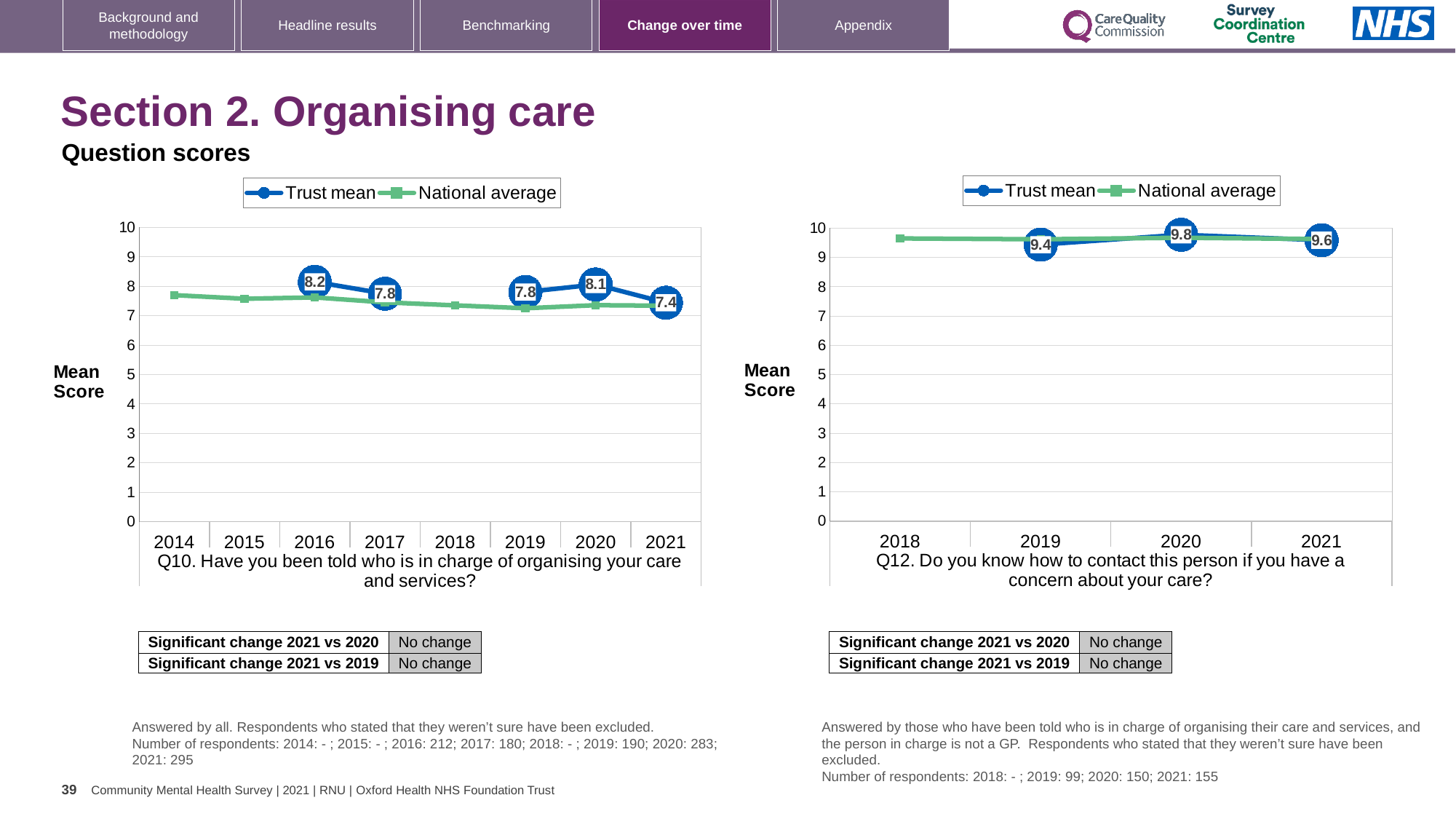

# Section 2. Organising care
Question scores

### Chart

| Category | Trust mean | National average |
|---|---|---|
| 2018 | None | 9.651693904899762 |
| 2019 | 9.44099396954111 | 9.62216939371106 |
| 2020 | 9.7776414822496 | 9.674648844808809 |
| 2021 | 9.59105109076184 | 9.629963493974017 |

### Chart

| Category | Trust mean | National average |
|---|---|---|
| 2014 | None | 7.700977430818612 |
| 2015 | None | 7.578243579087512 |
| 2016 | 8.15277379101886 | 7.62248556080159 |
| 2017 | 7.75008953356899 | 7.455324811655596 |
| 2018 | None | 7.352555039364894 |
| 2019 | 7.80781755566205 | 7.254508455472574 |
| 2020 | 8.0629073960573 | 7.359315563459662 |
| 2021 | 7.443871971498 | 7.341301486506804 |
| Significant change 2021 vs 2020 | No change |
| --- | --- |
| Significant change 2021 vs 2019 | No change |
| Significant change 2021 vs 2020 | No change |
| --- | --- |
| Significant change 2021 vs 2019 | No change |
Answered by all. Respondents who stated that they weren’t sure have been excluded.
Number of respondents: 2014: - ; 2015: - ; 2016: 212; 2017: 180; 2018: - ; 2019: 190; 2020: 283; 2021: 295

Answered by those who have been told who is in charge of organising their care and services, and the person in charge is not a GP.  Respondents who stated that they weren’t sure have been excluded.
Number of respondents: 2018: - ; 2019: 99; 2020: 150; 2021: 155

39